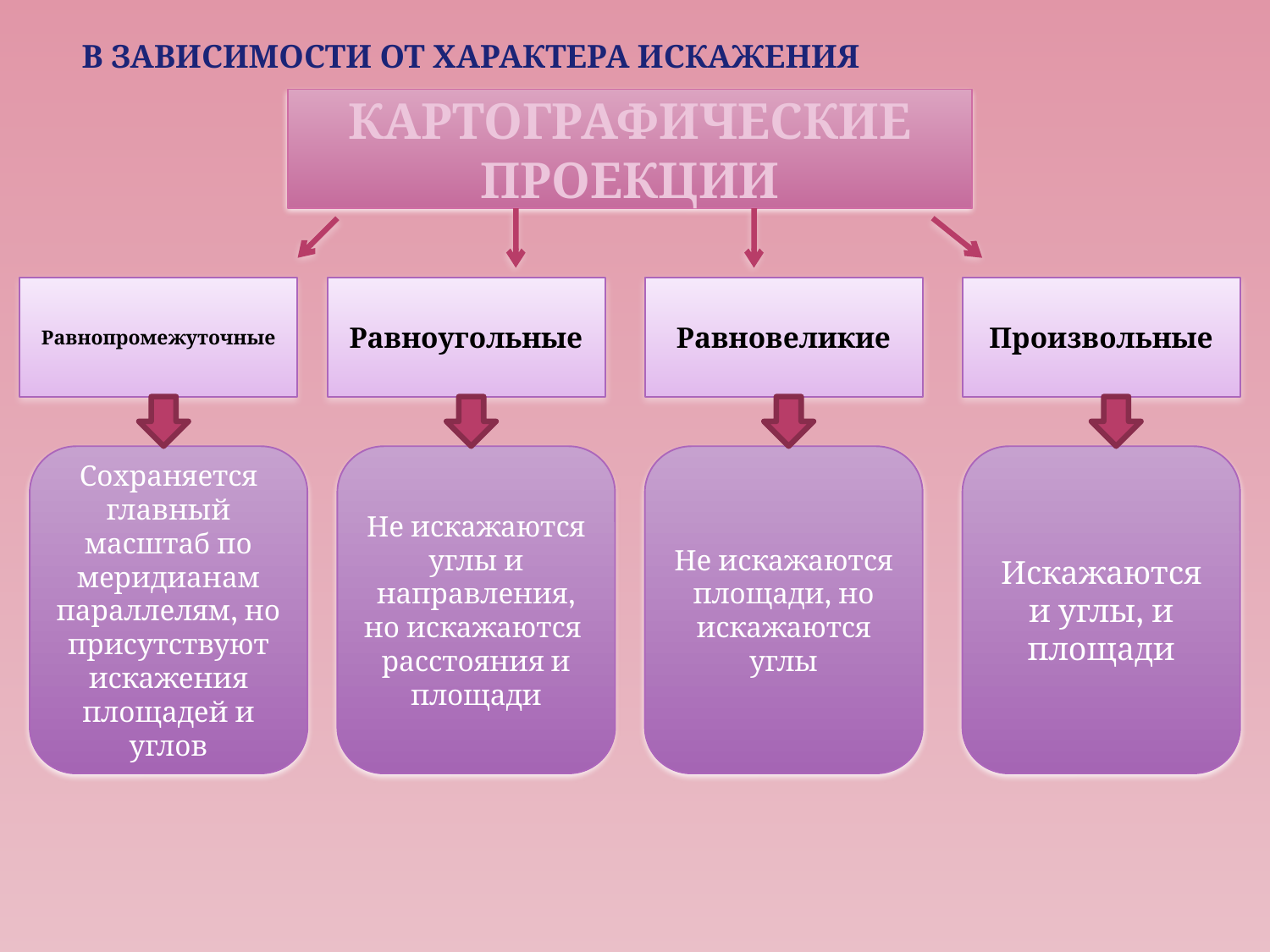

В зависимости от характера искажения
# Картографические проекции
Равнопромежуточные
Равноугольные
Равновеликие
Произвольные

Сохраняется главный масштаб по меридианам параллелям, но присутствуют искажения площадей и углов
Не искажаются углы и направления, но искажаются  расстояния и площади
Не искажаются площа­ди, но искажаются углы
Искажаются и углы, и площади